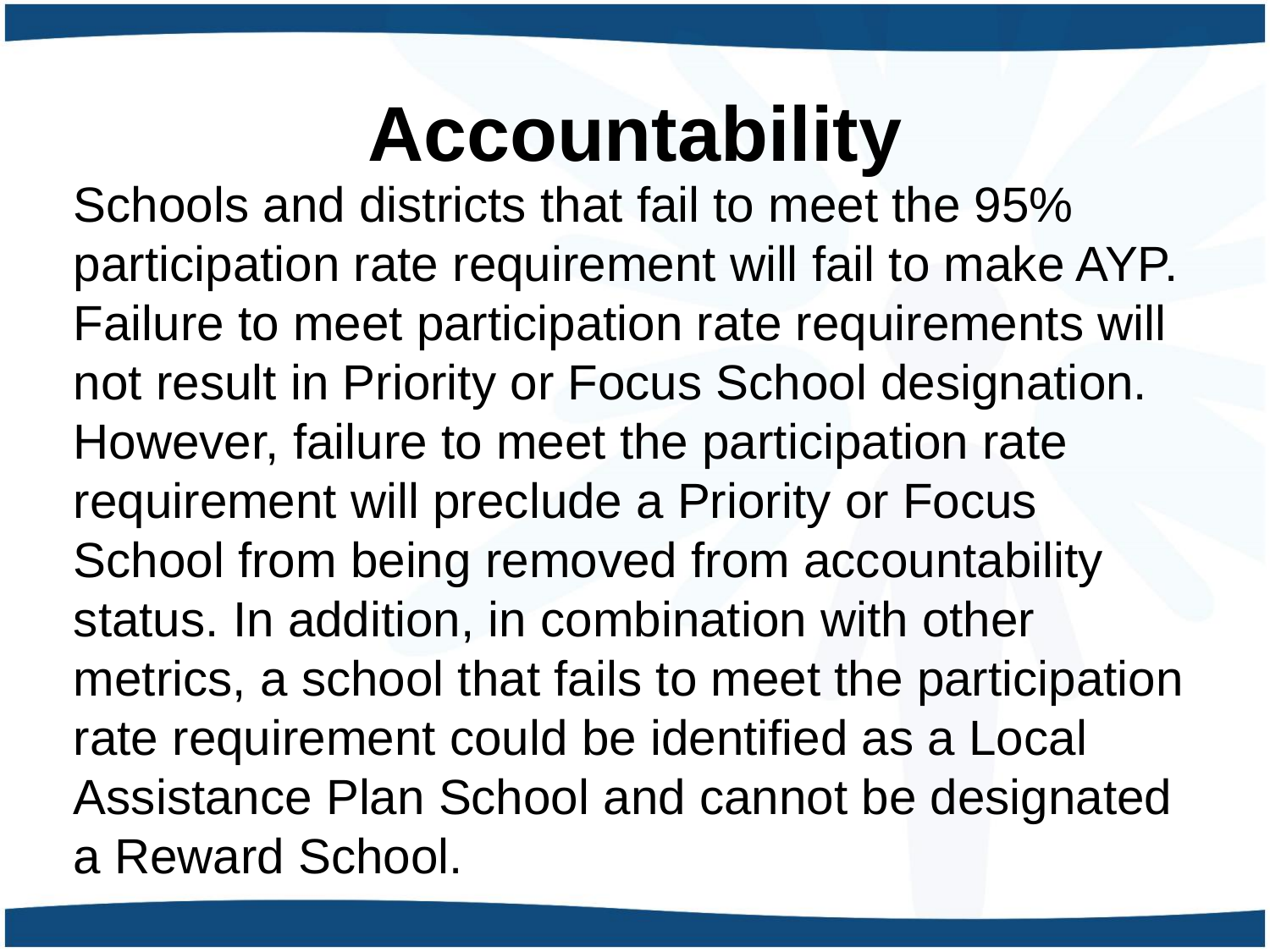

# Accountability
Schools and districts that fail to meet the 95% participation rate requirement will fail to make AYP.
Failure to meet participation rate requirements will not result in Priority or Focus School designation.  However, failure to meet the participation rate requirement will preclude a Priority or Focus School from being removed from accountability status. In addition, in combination with other metrics, a school that fails to meet the participation rate requirement could be identified as a Local Assistance Plan School and cannot be designated a Reward School.